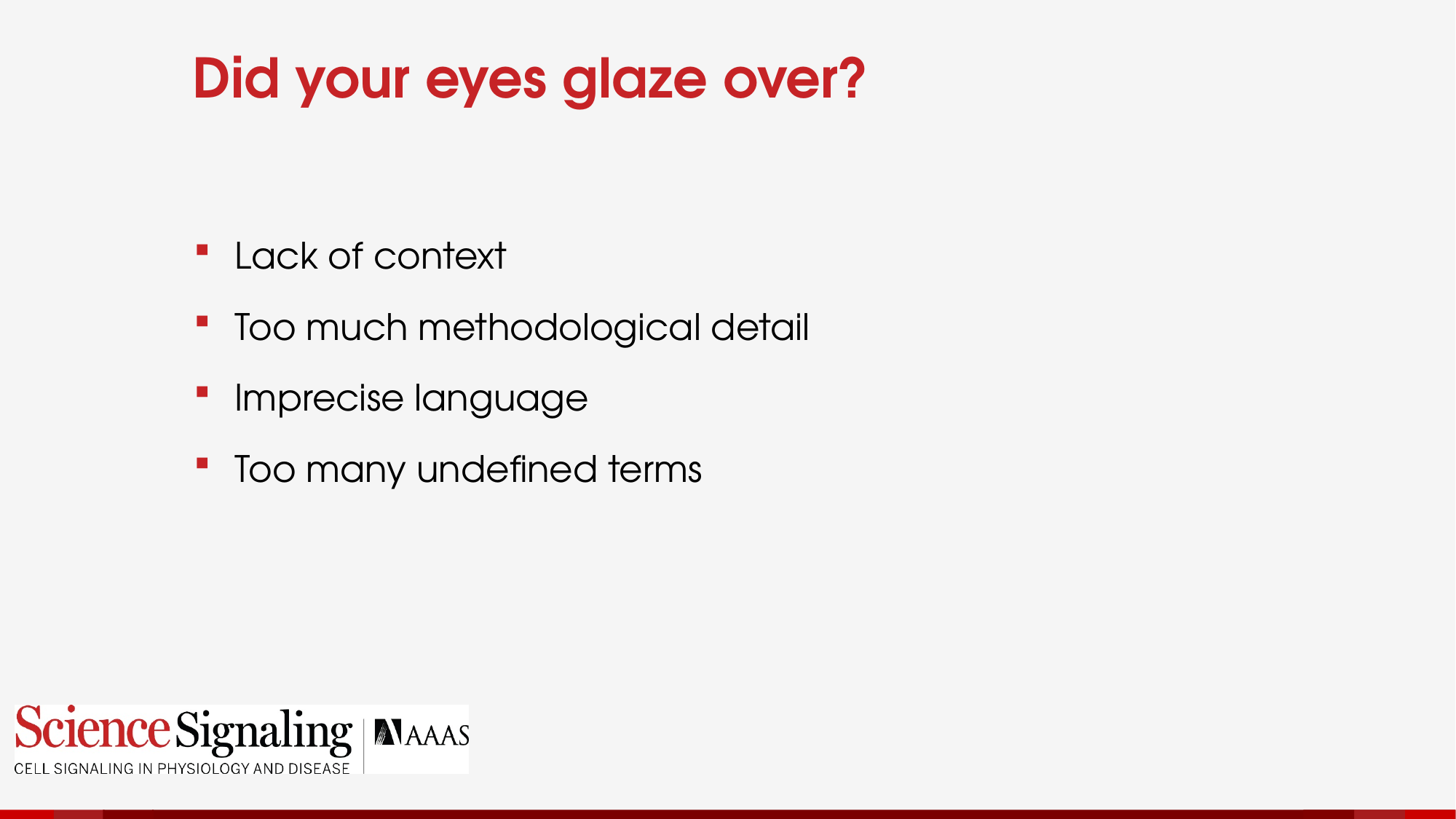

# Did your eyes glaze over?
Lack of context
Too much methodological detail
Imprecise language
Too many undefined terms